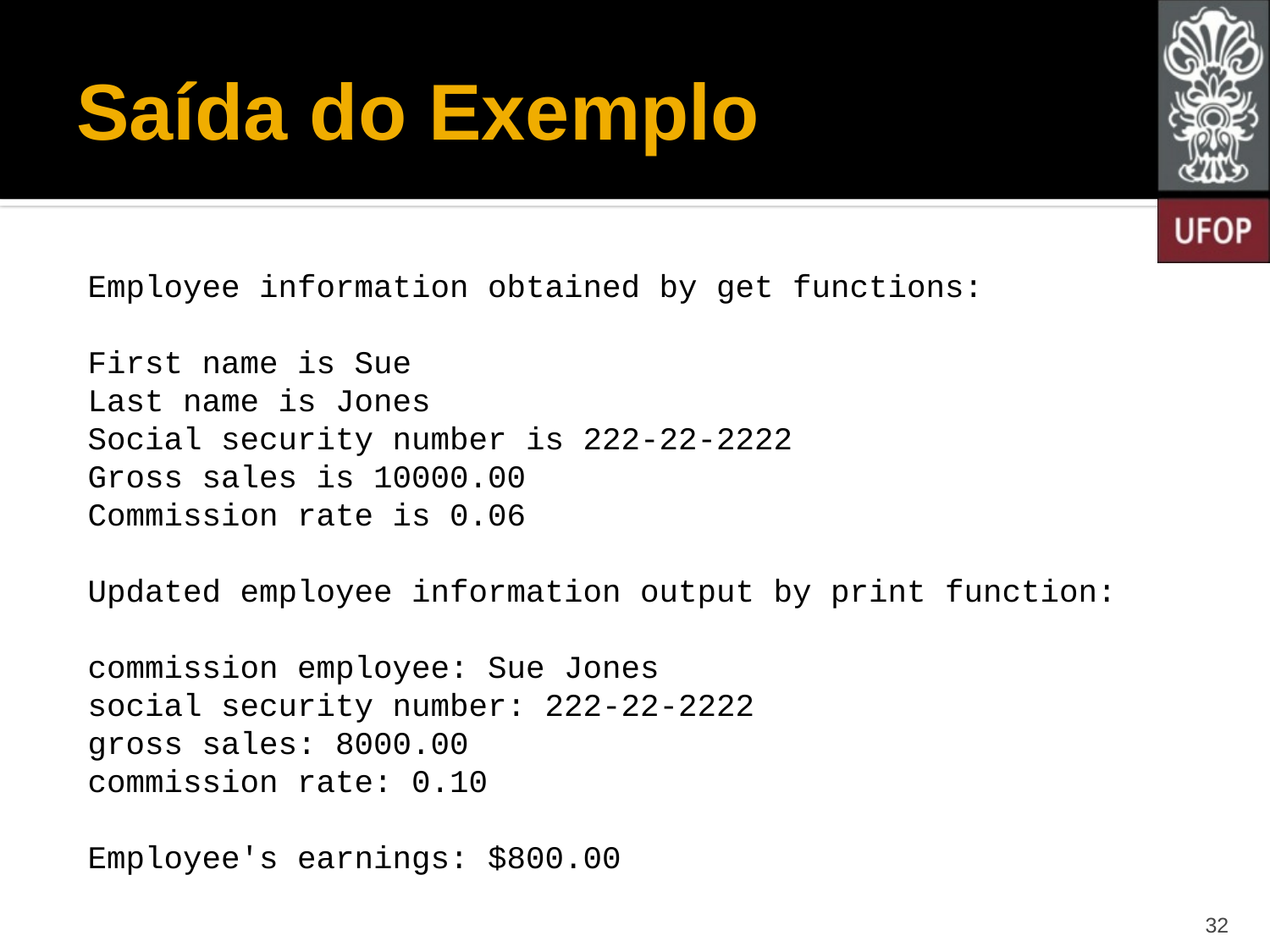

# Saída do Exemplo
Employee information obtained by get functions:

First name is Sue
Last name is Jones
Social security number is 222-22-2222
Gross sales is 10000.00
Commission rate is 0.06

Updated employee information output by print function:

commission employee: Sue Jones
social security number: 222-22-2222
gross sales: 8000.00
commission rate: 0.10

Employee's earnings: $800.00
32